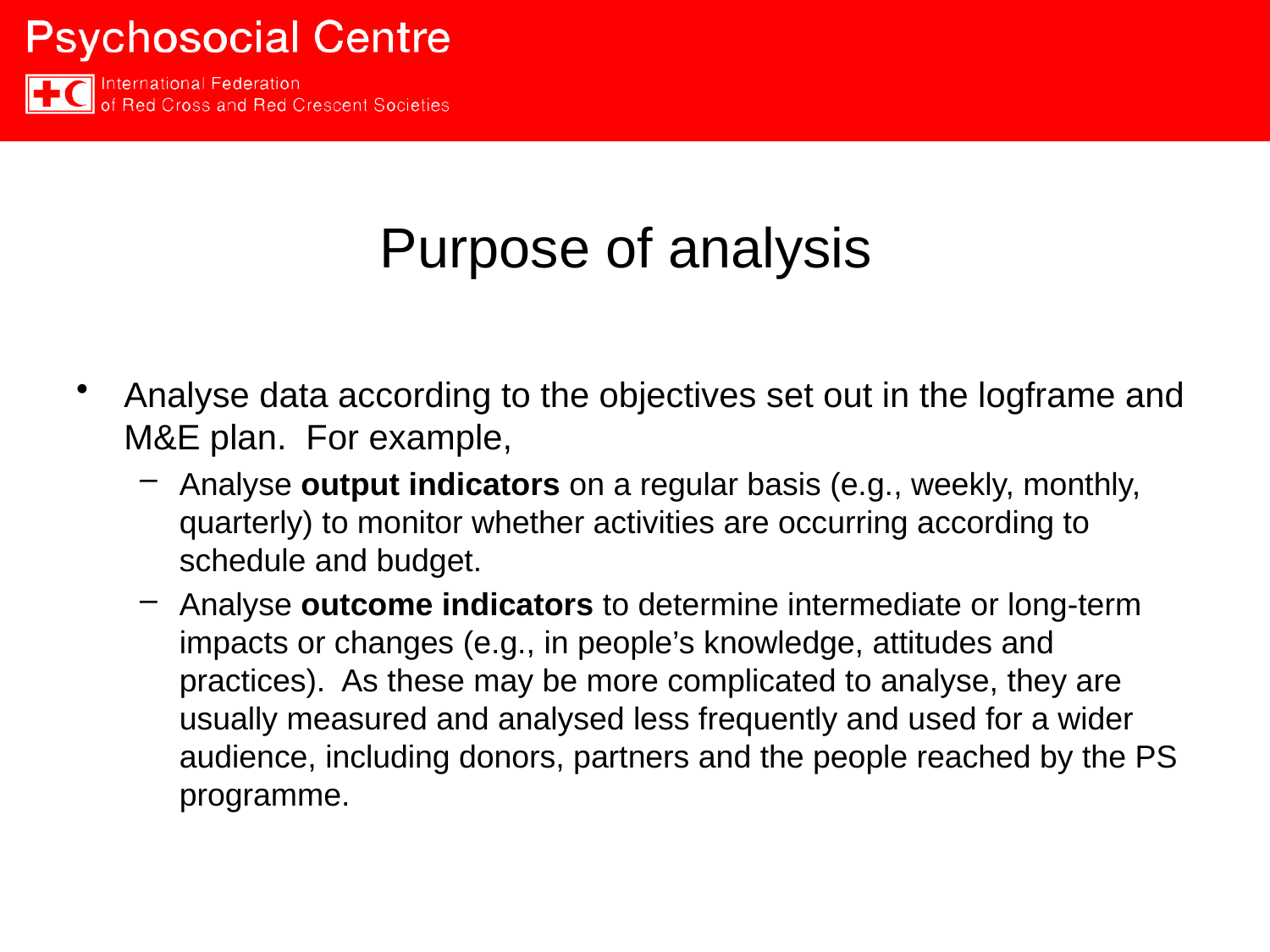

# Purpose of analysis
Analyse data according to the objectives set out in the logframe and M&E plan.  For example,
Analyse output indicators on a regular basis (e.g., weekly, monthly, quarterly) to monitor whether activities are occurring according to schedule and budget.
Analyse outcome indicators to determine intermediate or long-term impacts or changes (e.g., in people’s knowledge, attitudes and practices).  As these may be more complicated to analyse, they are usually measured and analysed less frequently and used for a wider audience, including donors, partners and the people reached by the PS programme.